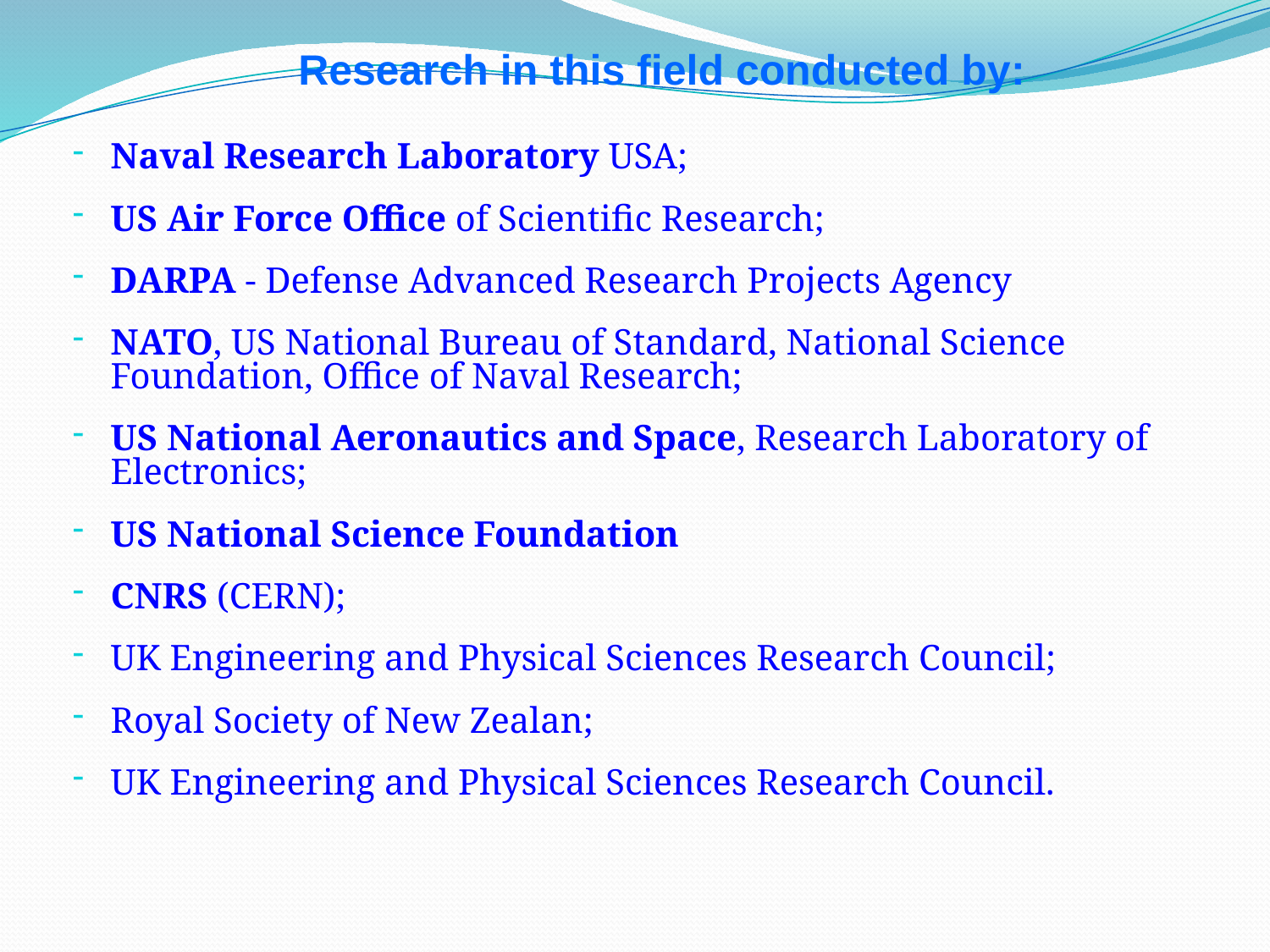

Research in this field conducted by:
Naval Research Laboratory USA;
US Air Force Office of Scientific Research;
DARPA - Defense Advanced Research Projects Agency
NATO, US National Bureau of Standard, National Science Foundation, Office of Naval Research;
US National Aeronautics and Space, Research Laboratory of Electronics;
US National Science Foundation
CNRS (CERN);
UK Engineering and Physical Sciences Research Council;
Royal Society of New Zealan;
UK Engineering and Physical Sciences Research Council.